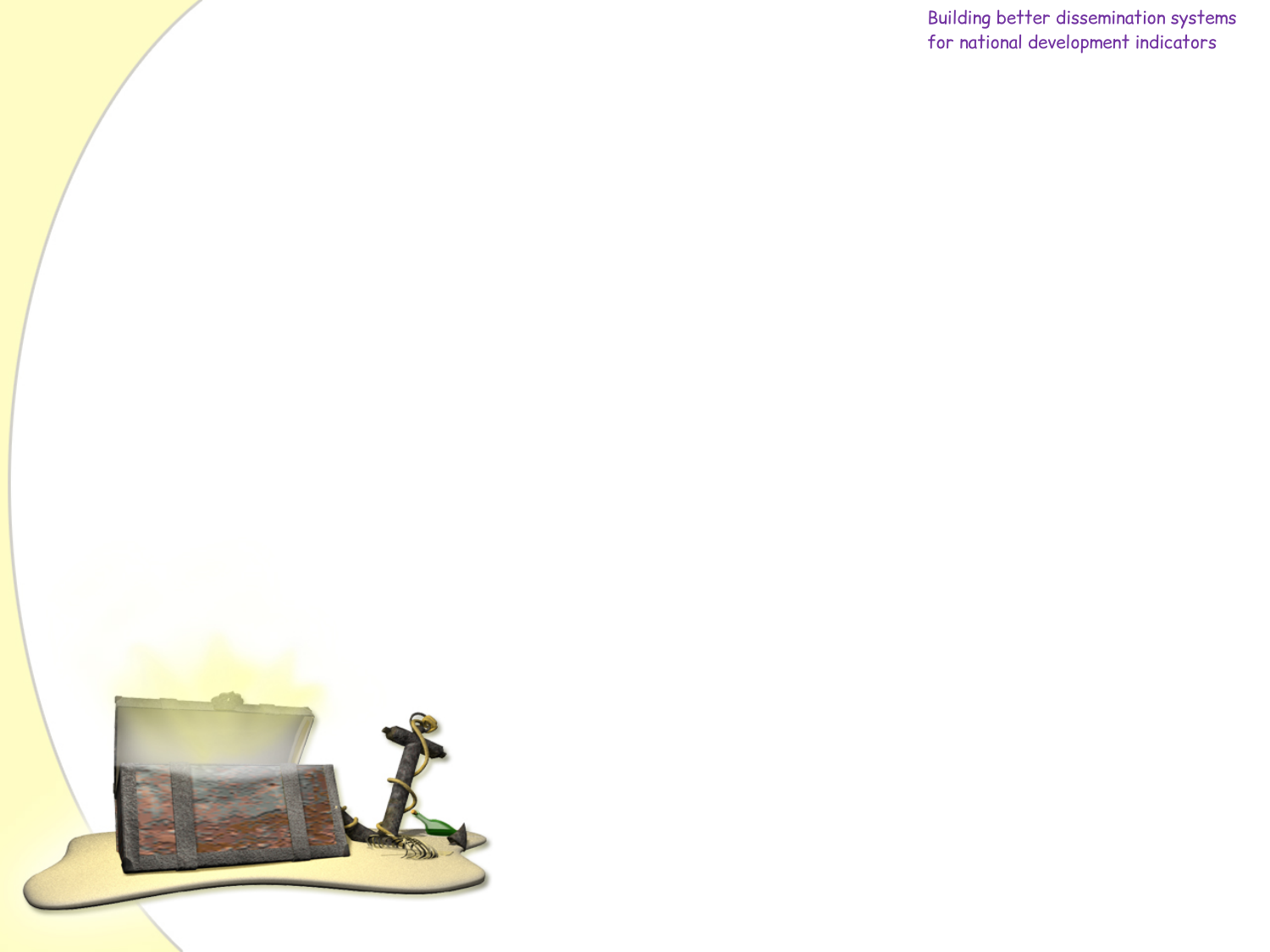

Building better dissemination systems
for national development indicators